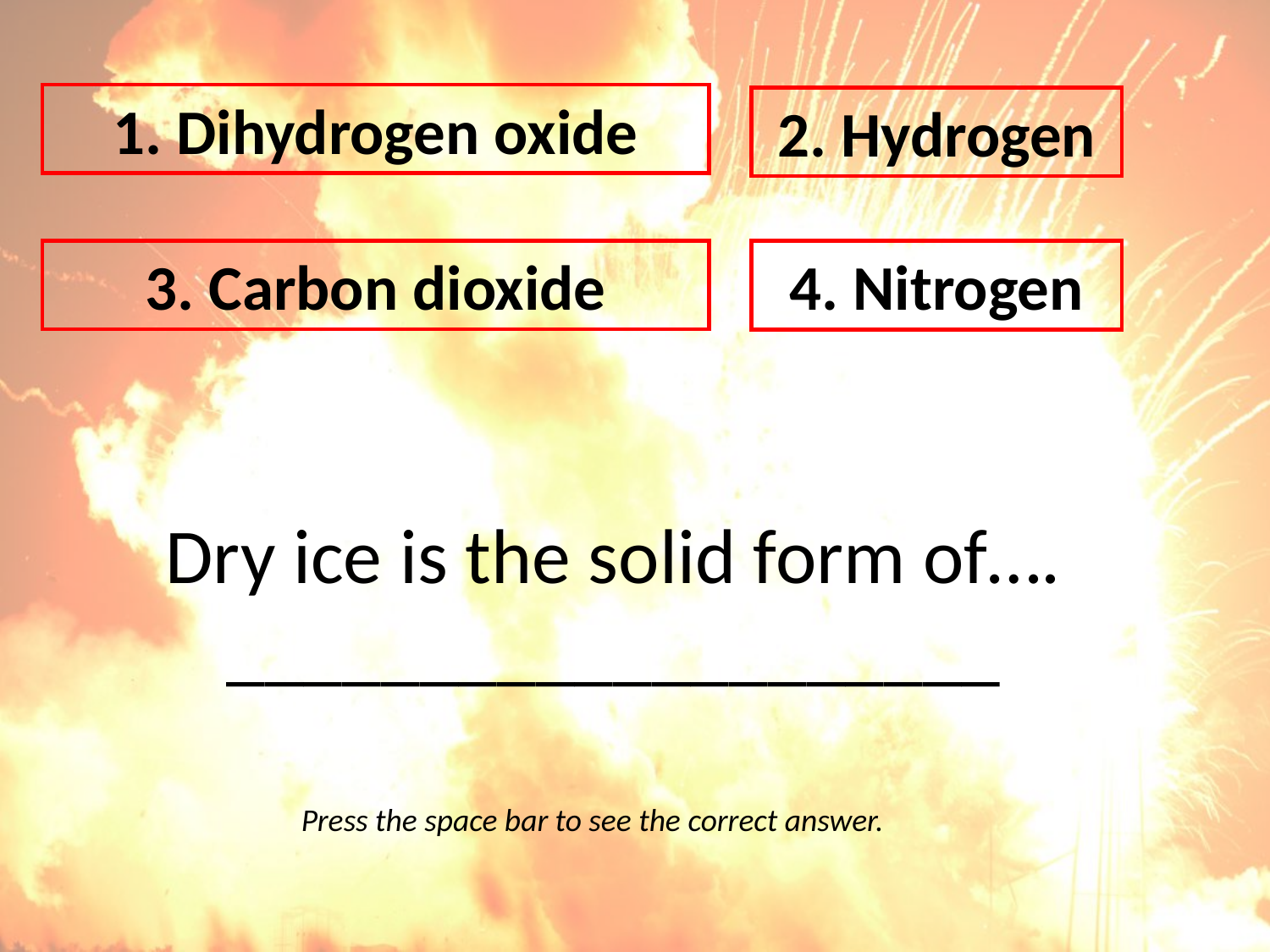

1. Dihydrogen oxide
2. Hydrogen
3. Carbon dioxide
4. Nitrogen
# Dry ice is the solid form of…. ____________________
Press the space bar to see the correct answer.